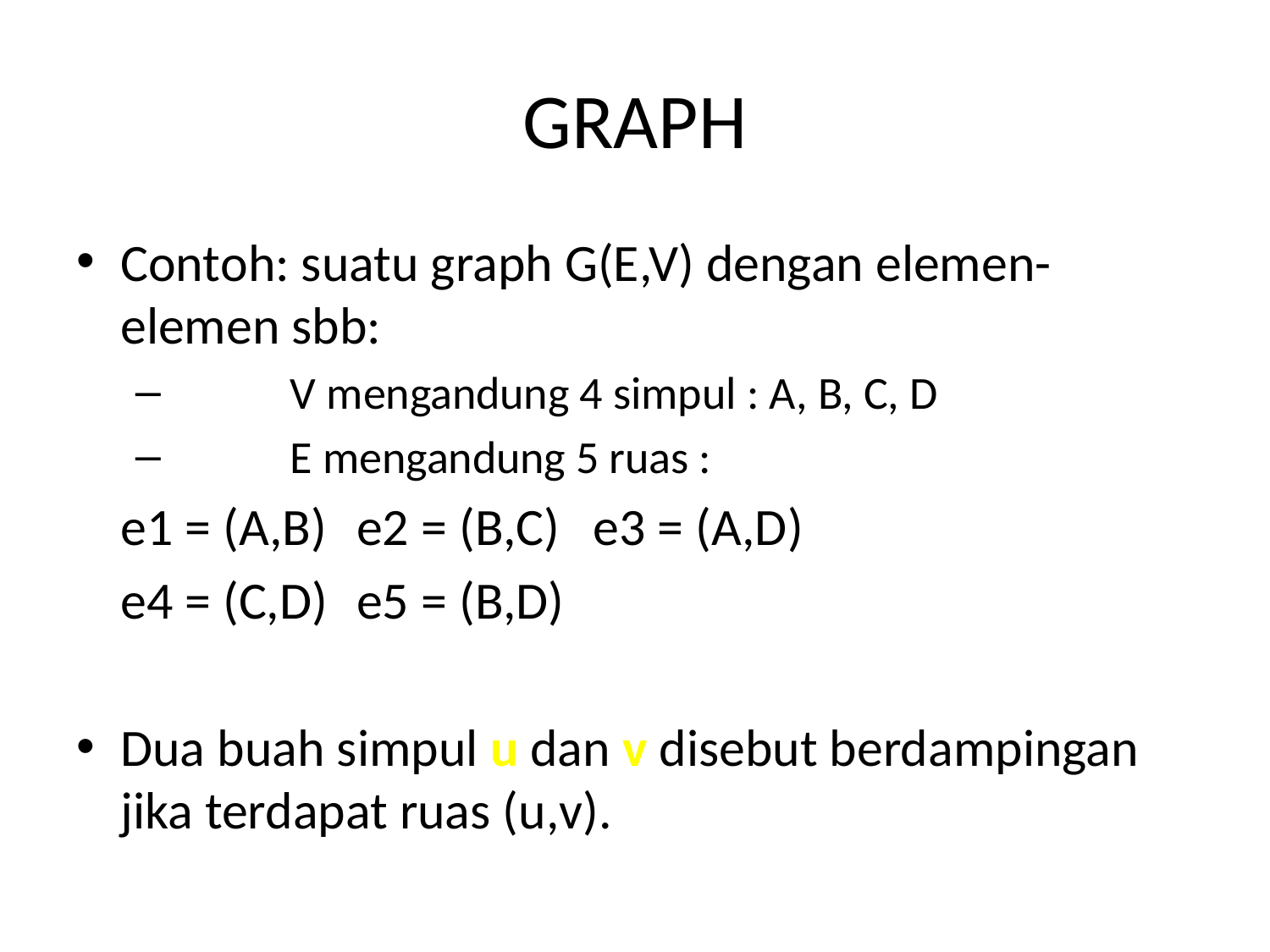

# GRAPH
Contoh: suatu graph G(E,V) dengan elemen-elemen sbb:
	V mengandung 4 simpul : A, B, C, D
	E mengandung 5 ruas :
		e1 = (A,B)	e2 = (B,C)	e3 = (A,D)
		e4 = (C,D)	e5 = (B,D)

Dua buah simpul u dan v disebut berdampingan jika terdapat ruas (u,v).